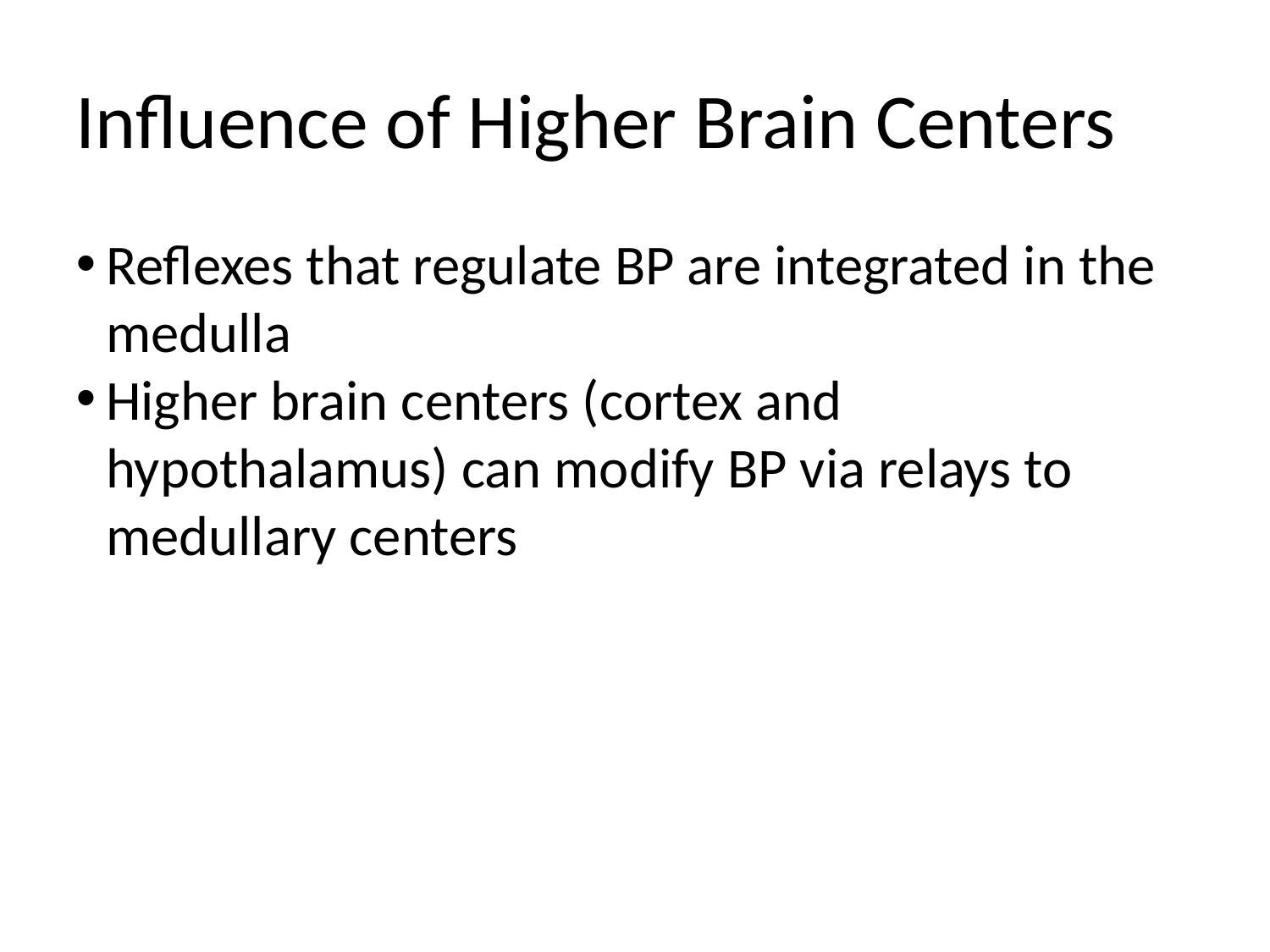

Influence of Higher Brain Centers
Reflexes that regulate BP are integrated in the medulla
Higher brain centers (cortex and hypothalamus) can modify BP via relays to medullary centers